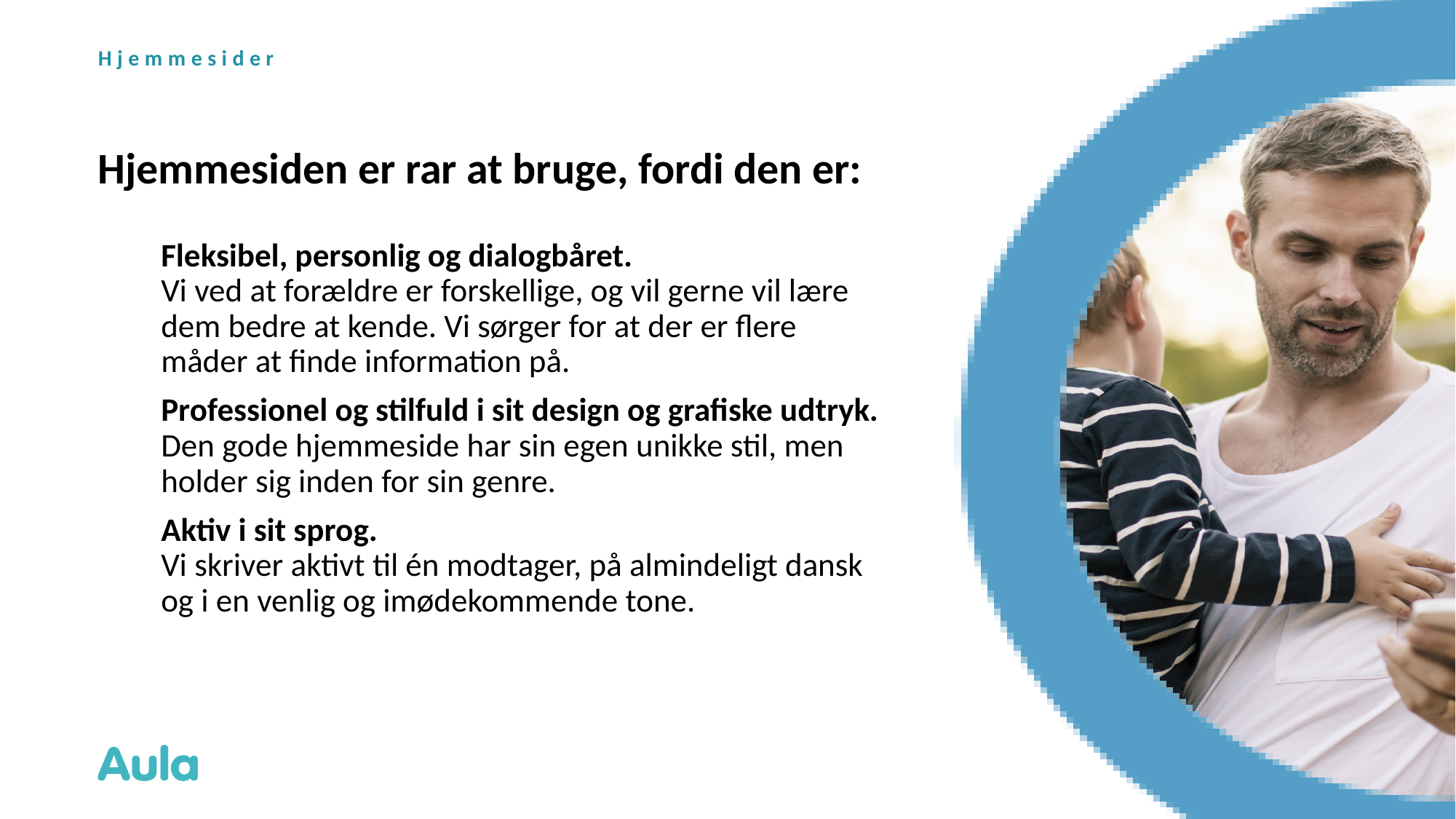

Hjemmesider
# Hjemmesiden er rar at bruge, fordi den er:
Fleksibel, personlig og dialogbåret.
Vi ved at forældre er forskellige, og vil gerne vil lære dem bedre at kende. Vi sørger for at der er flere måder at finde information på.
Professionel og stilfuld i sit design og grafiske udtryk.
Den gode hjemmeside har sin egen unikke stil, men holder sig inden for sin genre.
Aktiv i sit sprog.
Vi skriver aktivt til én modtager, på almindeligt dansk og i en venlig og imødekommende tone.